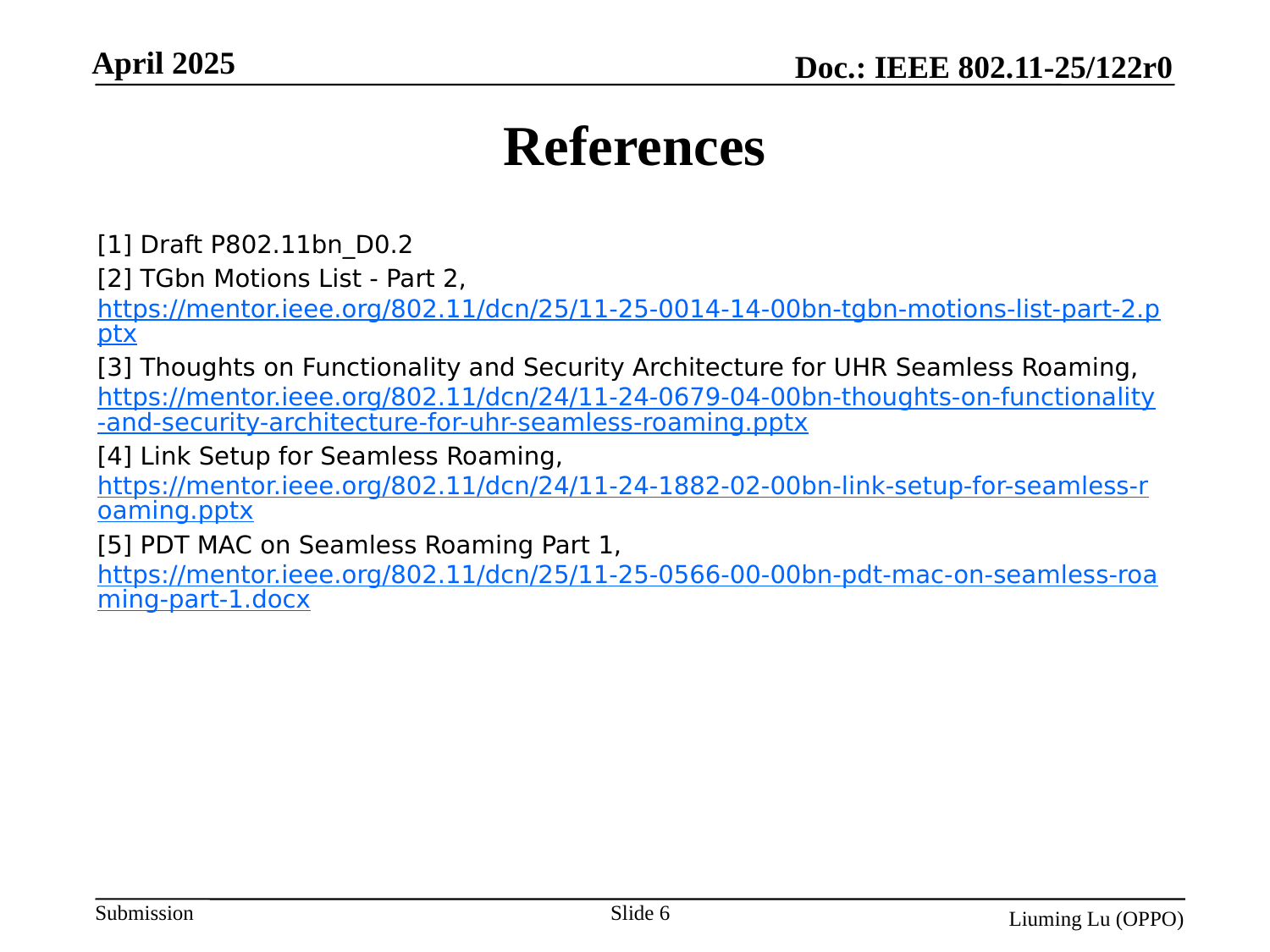

# References
[1] Draft P802.11bn_D0.2
[2] TGbn Motions List - Part 2, https://mentor.ieee.org/802.11/dcn/25/11-25-0014-14-00bn-tgbn-motions-list-part-2.pptx
[3] Thoughts on Functionality and Security Architecture for UHR Seamless Roaming, https://mentor.ieee.org/802.11/dcn/24/11-24-0679-04-00bn-thoughts-on-functionality-and-security-architecture-for-uhr-seamless-roaming.pptx
[4] Link Setup for Seamless Roaming, https://mentor.ieee.org/802.11/dcn/24/11-24-1882-02-00bn-link-setup-for-seamless-roaming.pptx
[5] PDT MAC on Seamless Roaming Part 1, https://mentor.ieee.org/802.11/dcn/25/11-25-0566-00-00bn-pdt-mac-on-seamless-roaming-part-1.docx

Slide 6
Liuming Lu (OPPO)